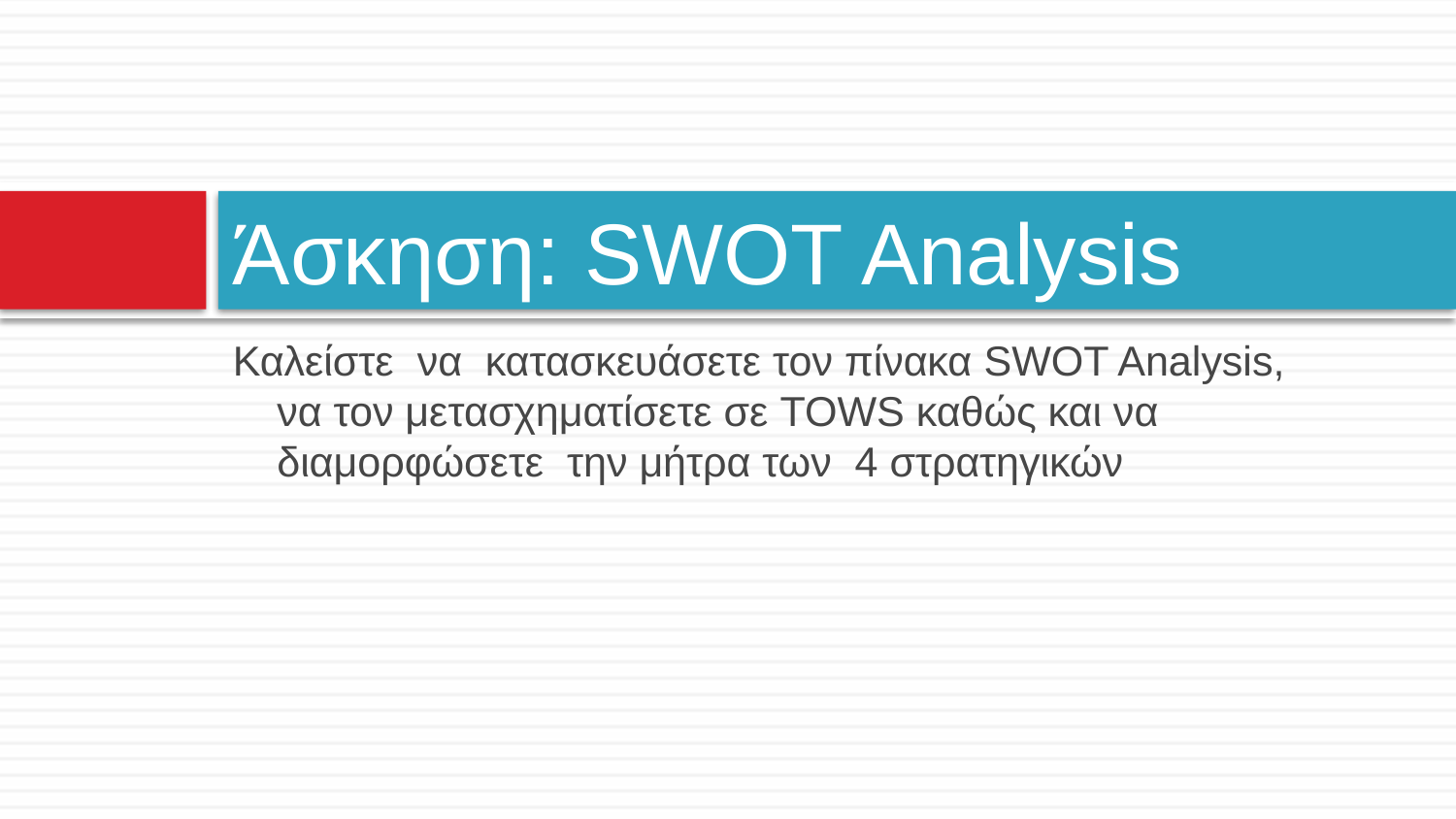

# Άσκηση: SWOT Analysis
Καλείστε  να  κατασκευάσετε τον πίνακα SWOT Analysis, να τον μετασχηματίσετε σε TOWS καθώς και να διαμορφώσετε  την μήτρα των  4 στρατηγικών